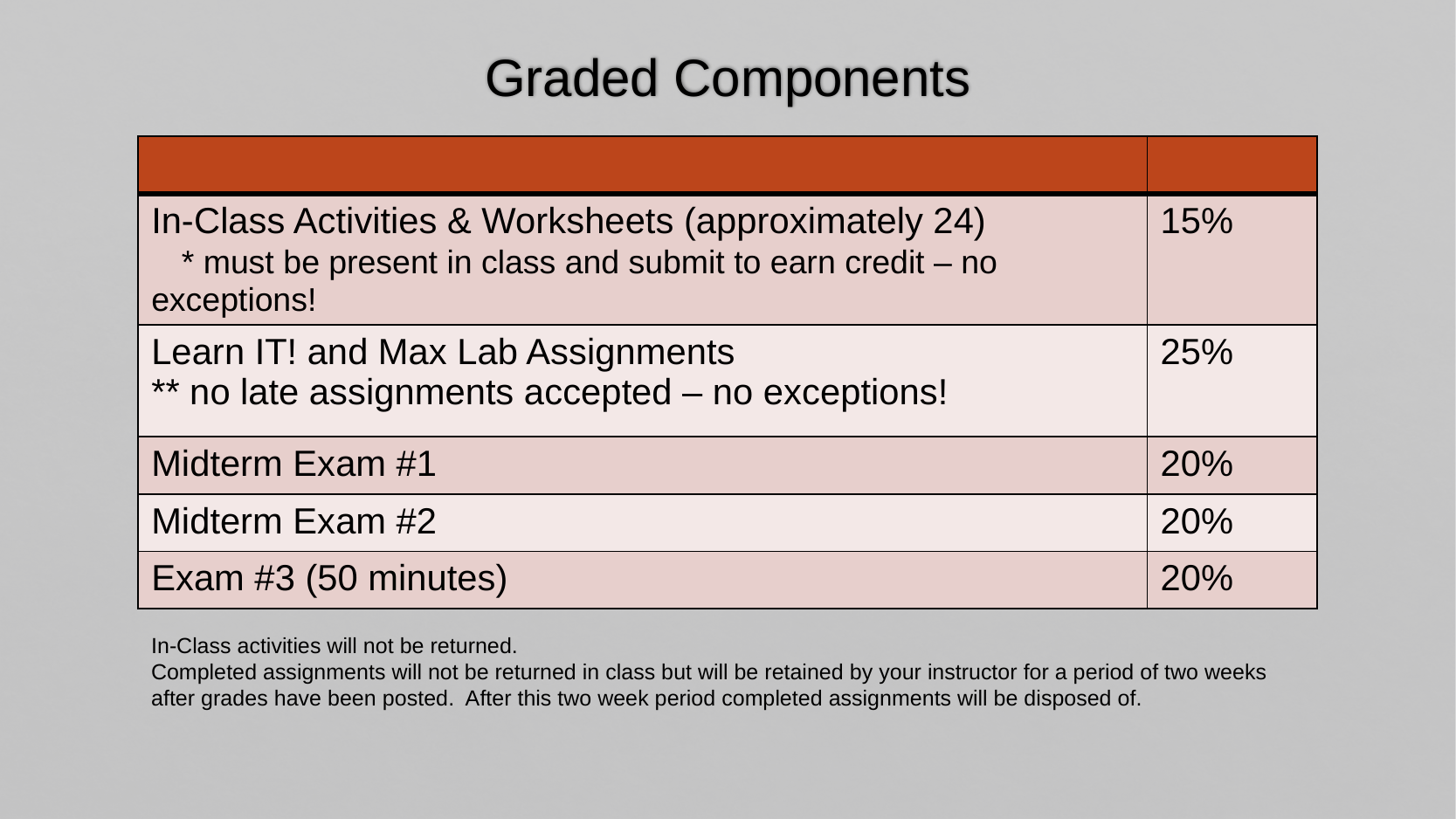

# Graded Components
|  |  |
| --- | --- |
| In-Class Activities & Worksheets (approximately 24) \* must be present in class and submit to earn credit – no exceptions! | 15% |
| Learn IT! and Max Lab Assignments \*\* no late assignments accepted – no exceptions! | 25% |
| Midterm Exam #1 | 20% |
| Midterm Exam #2 | 20% |
| Exam #3 (50 minutes) | 20% |
In-Class activities will not be returned.
Completed assignments will not be returned in class but will be retained by your instructor for a period of two weeks after grades have been posted.  After this two week period completed assignments will be disposed of.